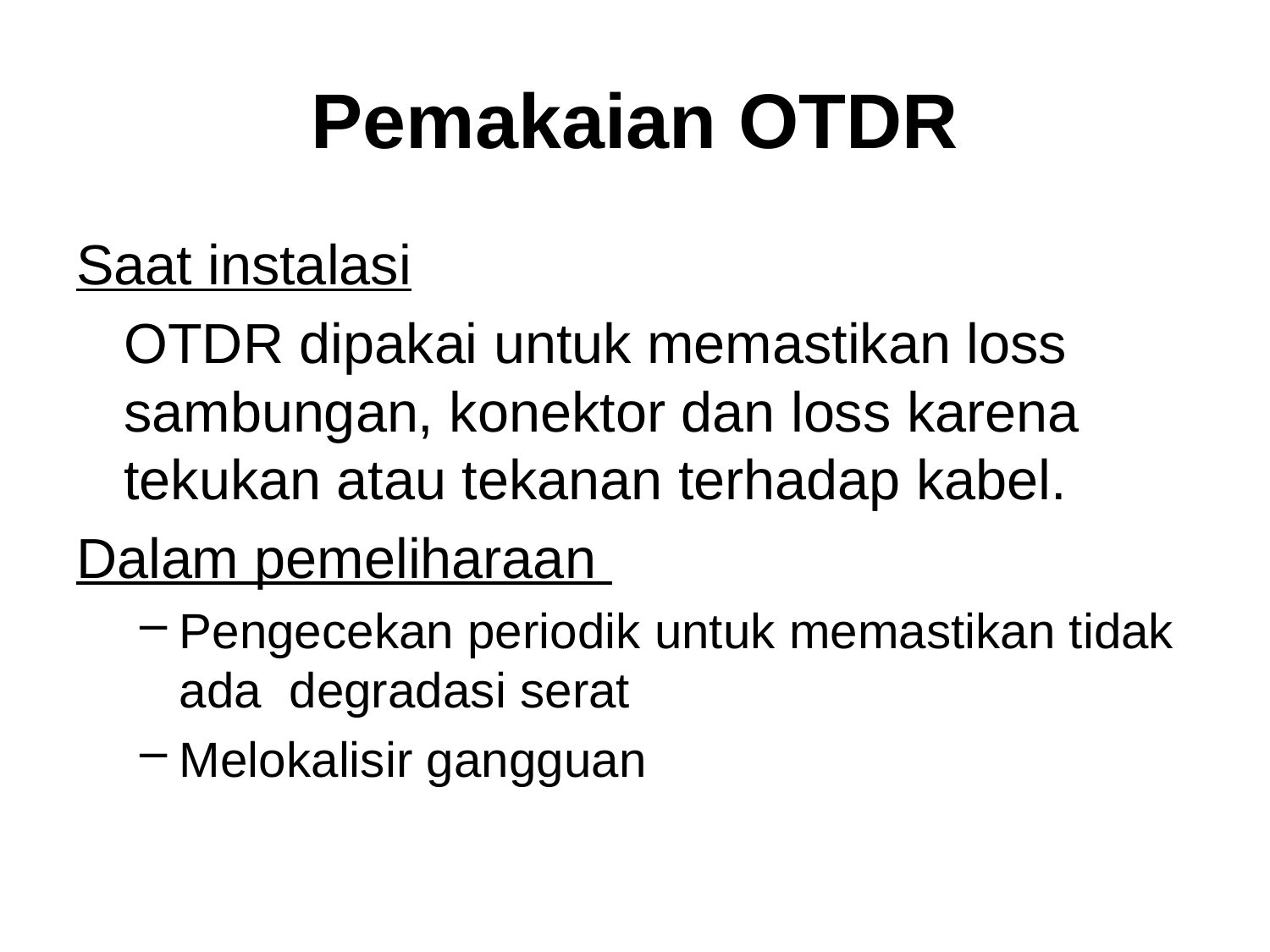

# Pemakaian OTDR
Saat instalasi
	OTDR dipakai untuk memastikan loss sambungan, konektor dan loss karena tekukan atau tekanan terhadap kabel.
Dalam pemeliharaan
Pengecekan periodik untuk memastikan tidak ada  degradasi serat
Melokalisir gangguan